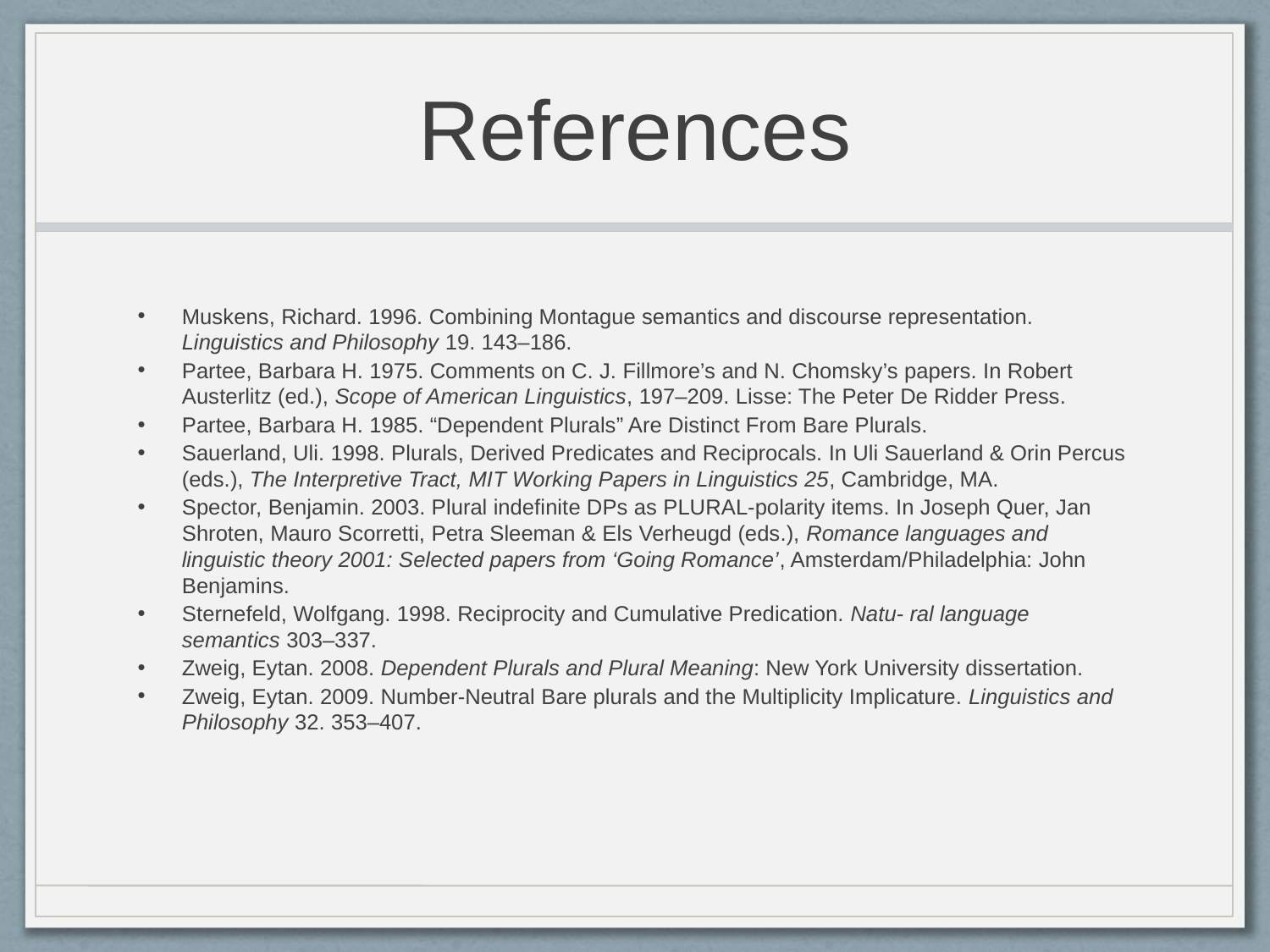

# References
Muskens, Richard. 1996. Combining Montague semantics and discourse representation. Linguistics and Philosophy 19. 143–186.
Partee, Barbara H. 1975. Comments on C. J. Fillmore’s and N. Chomsky’s papers. In Robert Austerlitz (ed.), Scope of American Linguistics, 197–209. Lisse: The Peter De Ridder Press.
Partee, Barbara H. 1985. “Dependent Plurals” Are Distinct From Bare Plurals.
Sauerland, Uli. 1998. Plurals, Derived Predicates and Reciprocals. In Uli Sauerland & Orin Percus (eds.), The Interpretive Tract, MIT Working Papers in Linguistics 25, Cambridge, MA.
Spector, Benjamin. 2003. Plural indefinite DPs as PLURAL-polarity items. In Joseph Quer, Jan Shroten, Mauro Scorretti, Petra Sleeman & Els Verheugd (eds.), Romance languages and linguistic theory 2001: Selected papers from ‘Going Romance’, Amsterdam/Philadelphia: John Benjamins.
Sternefeld, Wolfgang. 1998. Reciprocity and Cumulative Predication. Natu- ral language semantics 303–337.
Zweig, Eytan. 2008. Dependent Plurals and Plural Meaning: New York University dissertation.
Zweig, Eytan. 2009. Number-Neutral Bare plurals and the Multiplicity Implicature. Linguistics and Philosophy 32. 353–407.